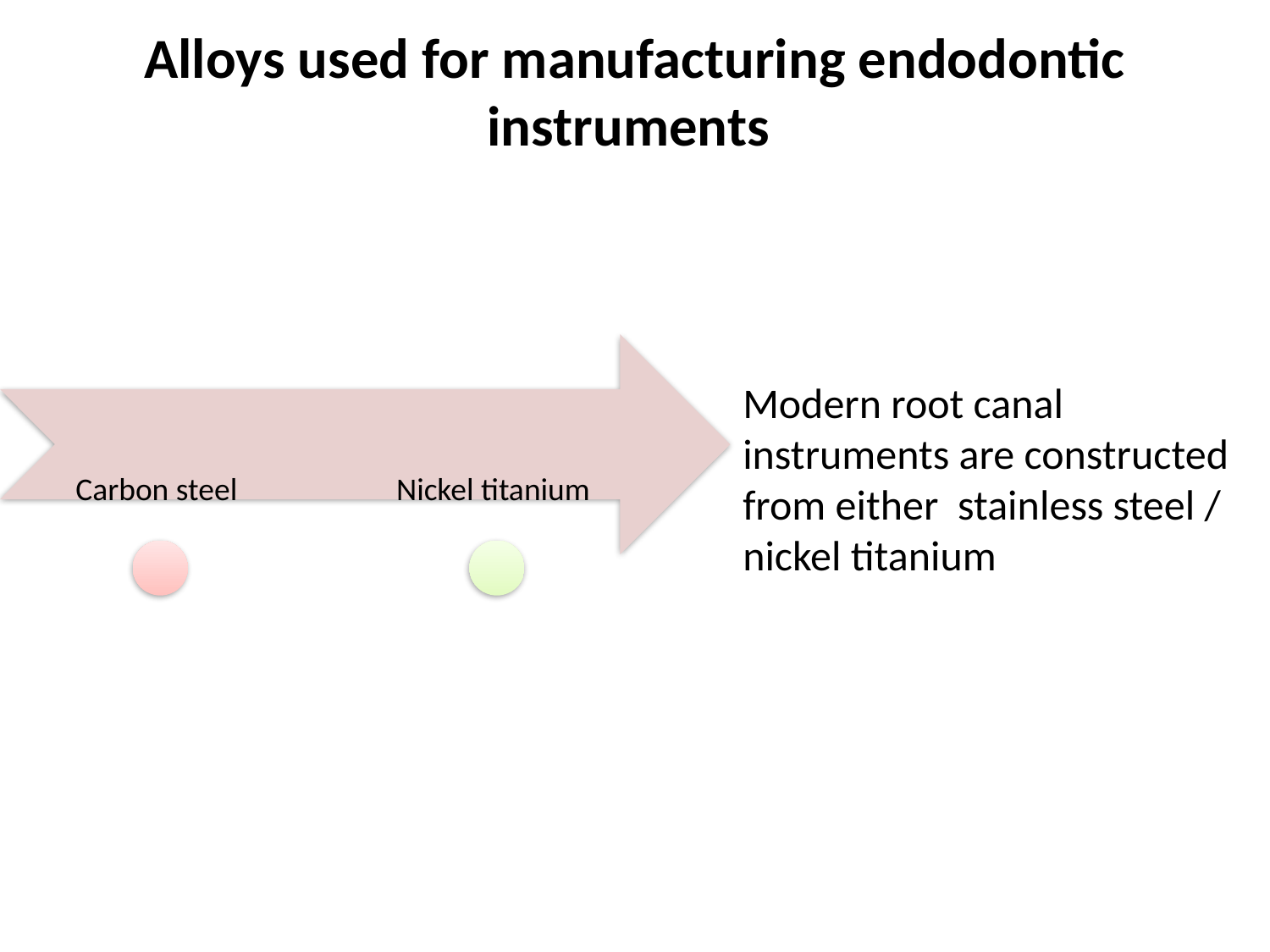

# Alloys used for manufacturing endodontic instruments
Carbon steel
Stainless steel
Nickel titanium
Modern root canal instruments are constructed from either  stainless steel / nickel titanium